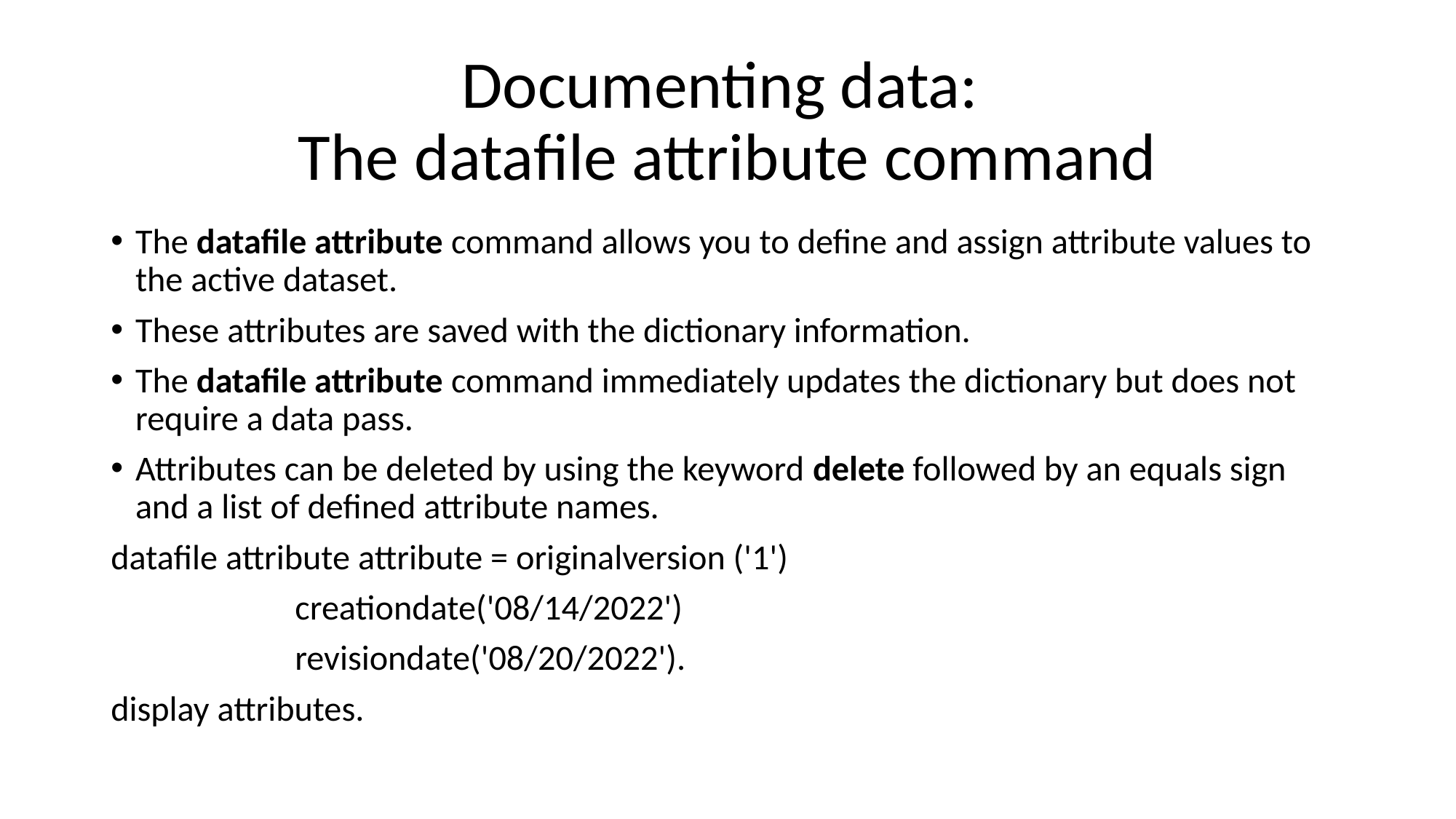

# Documenting data: The datafile attribute command
The datafile attribute command allows you to define and assign attribute values to the active dataset.
These attributes are saved with the dictionary information.
The datafile attribute command immediately updates the dictionary but does not require a data pass.
Attributes can be deleted by using the keyword delete followed by an equals sign and a list of defined attribute names.
datafile attribute attribute = originalversion ('1')
                       creationdate('08/14/2022')
                       revisiondate('08/20/2022').
display attributes.